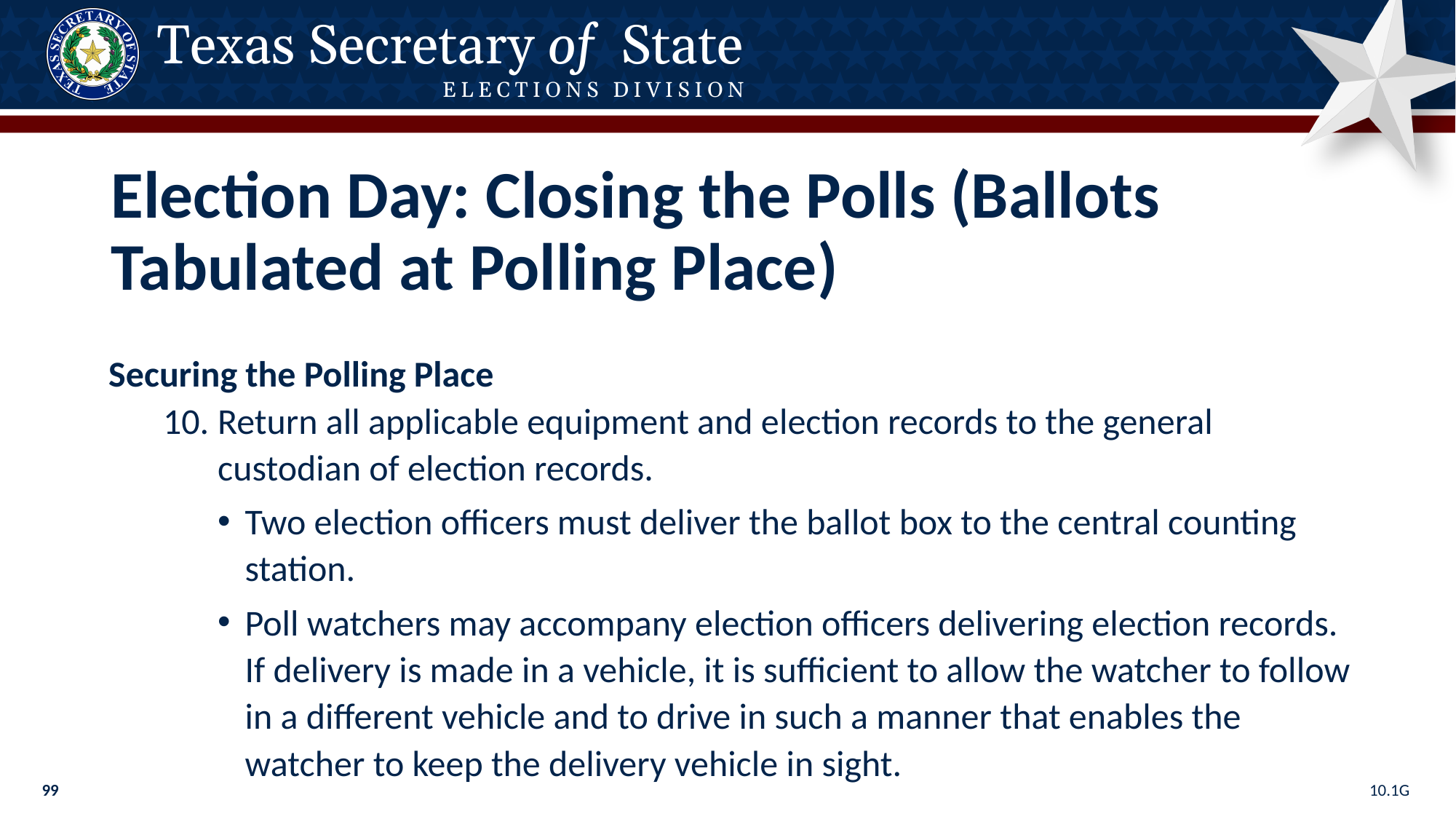

Election Day: Closing the Polls (Ballots Tabulated at Polling Place)
Securing the Polling Place
Return all applicable equipment and election records to the general custodian of election records.
Two election officers must deliver the ballot box to the central counting station.
Poll watchers may accompany election officers delivering election records. If delivery is made in a vehicle, it is sufficient to allow the watcher to follow in a different vehicle and to drive in such a manner that enables the watcher to keep the delivery vehicle in sight.
10.1G
99